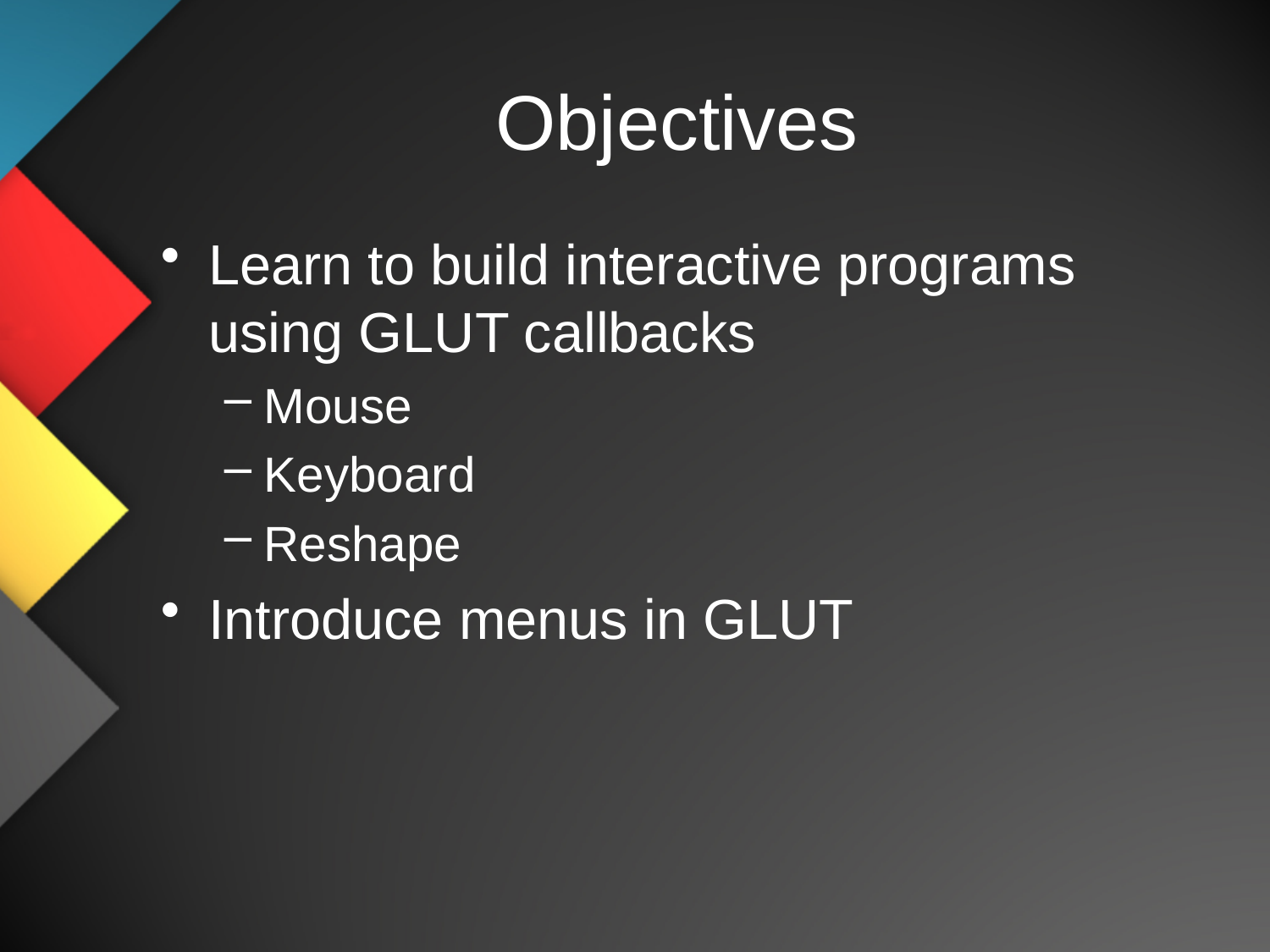

# Objectives
Learn to build interactive programs using GLUT callbacks
Mouse
Keyboard
Reshape
Introduce menus in GLUT